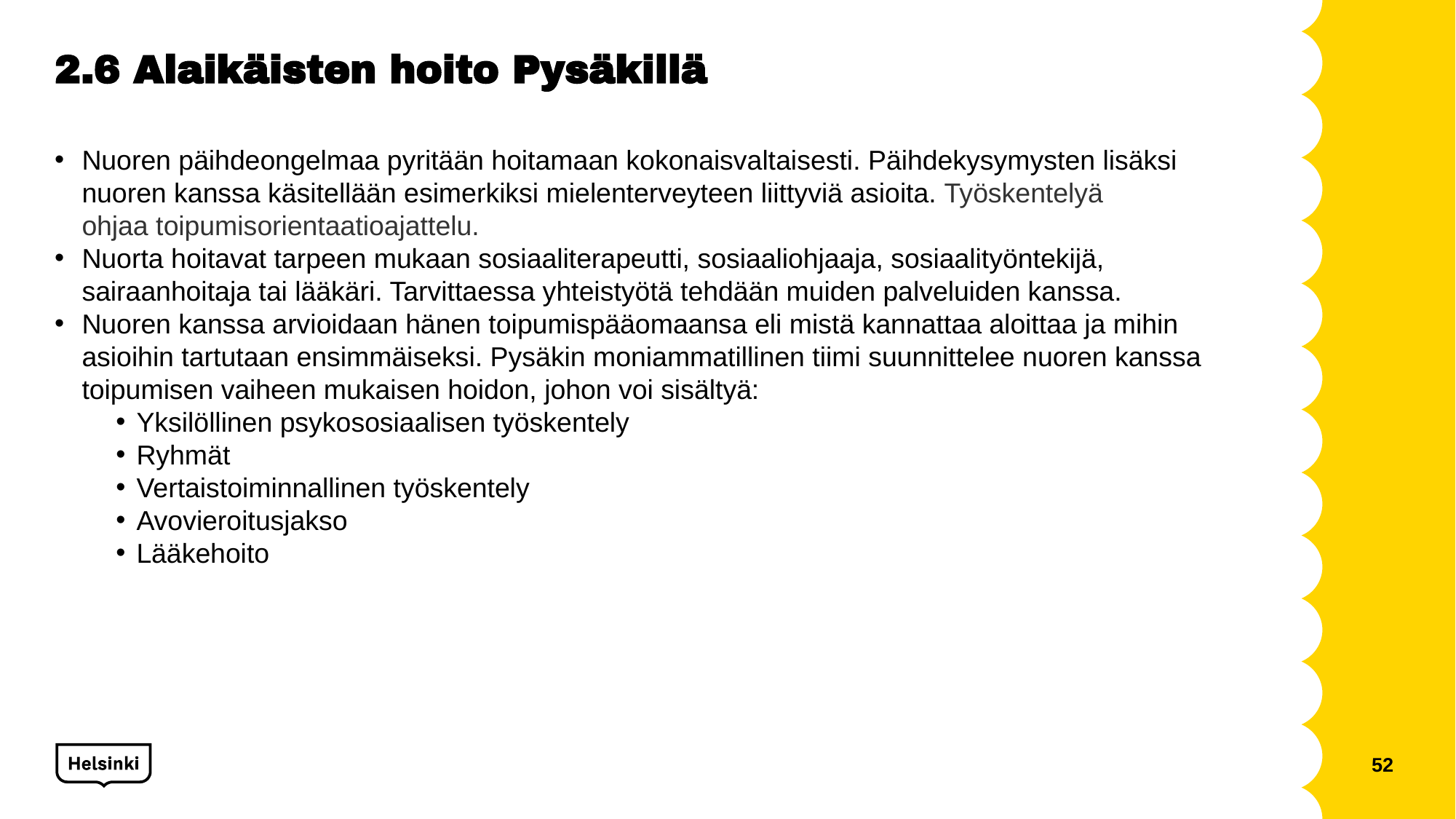

# 2.6 Alaikäisten hoito Pysäkillä
Nuoren päihdeongelmaa pyritään hoitamaan kokonaisvaltaisesti. Päihdekysymysten lisäksi nuoren kanssa käsitellään esimerkiksi mielenterveyteen liittyviä asioita. Työskentelyä ohjaa toipumisorientaatioajattelu.
Nuorta hoitavat tarpeen mukaan sosiaaliterapeutti, sosiaaliohjaaja, sosiaalityöntekijä, sairaanhoitaja tai lääkäri. Tarvittaessa yhteistyötä tehdään muiden palveluiden kanssa.
Nuoren kanssa arvioidaan hänen toipumispääomaansa eli mistä kannattaa aloittaa ja mihin asioihin tartutaan ensimmäiseksi. Pysäkin moniammatillinen tiimi suunnittelee nuoren kanssa toipumisen vaiheen mukaisen hoidon, johon voi sisältyä:
Yksilöllinen psykososiaalisen työskentely
Ryhmät
Vertaistoiminnallinen työskentely
Avovieroitusjakso
Lääkehoito

52